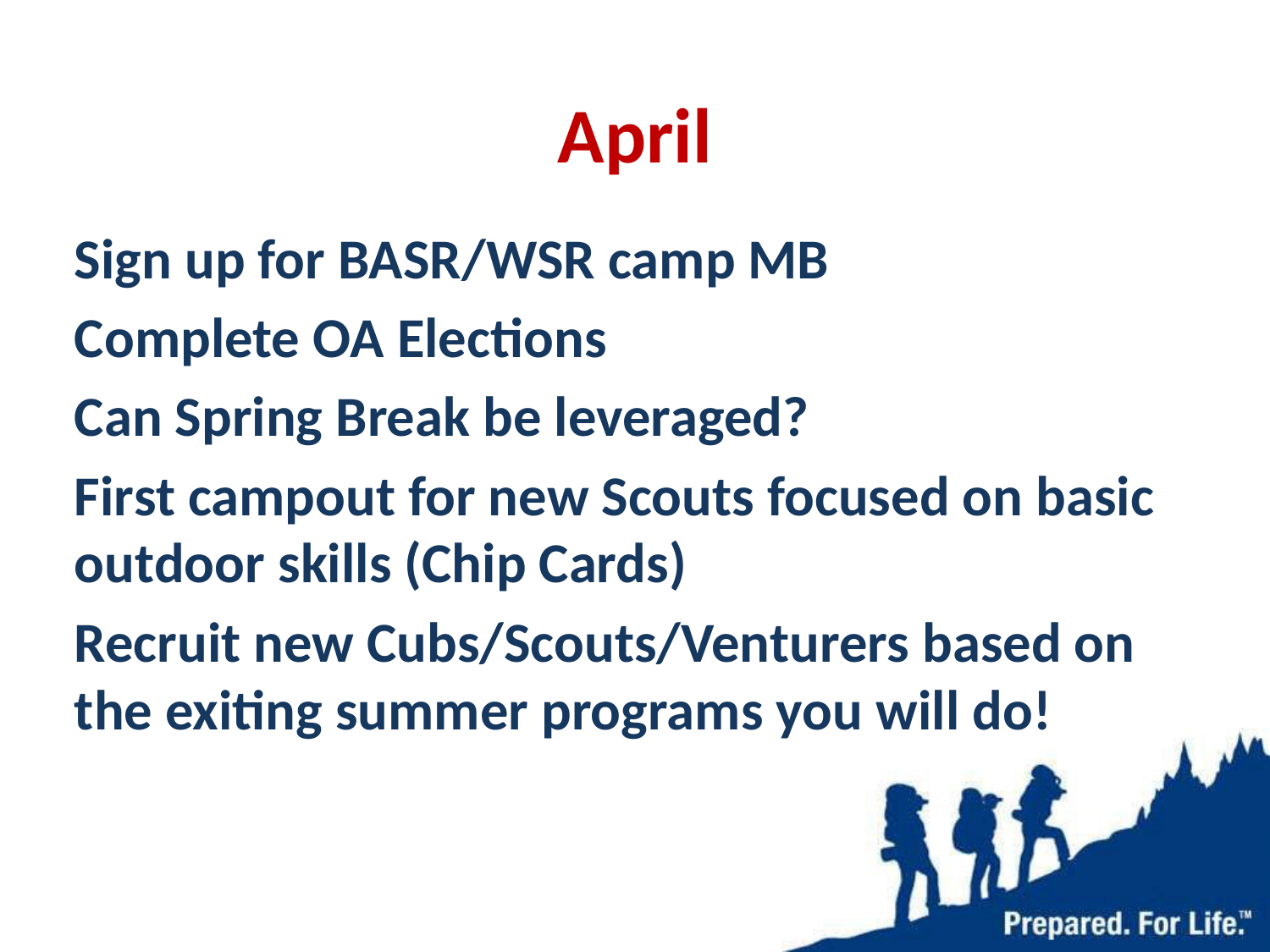

# April
Sign up for BASR/WSR camp MB
Complete OA Elections
Can Spring Break be leveraged?
First campout for new Scouts focused on basic outdoor skills (Chip Cards)
Recruit new Cubs/Scouts/Venturers based on the exiting summer programs you will do!